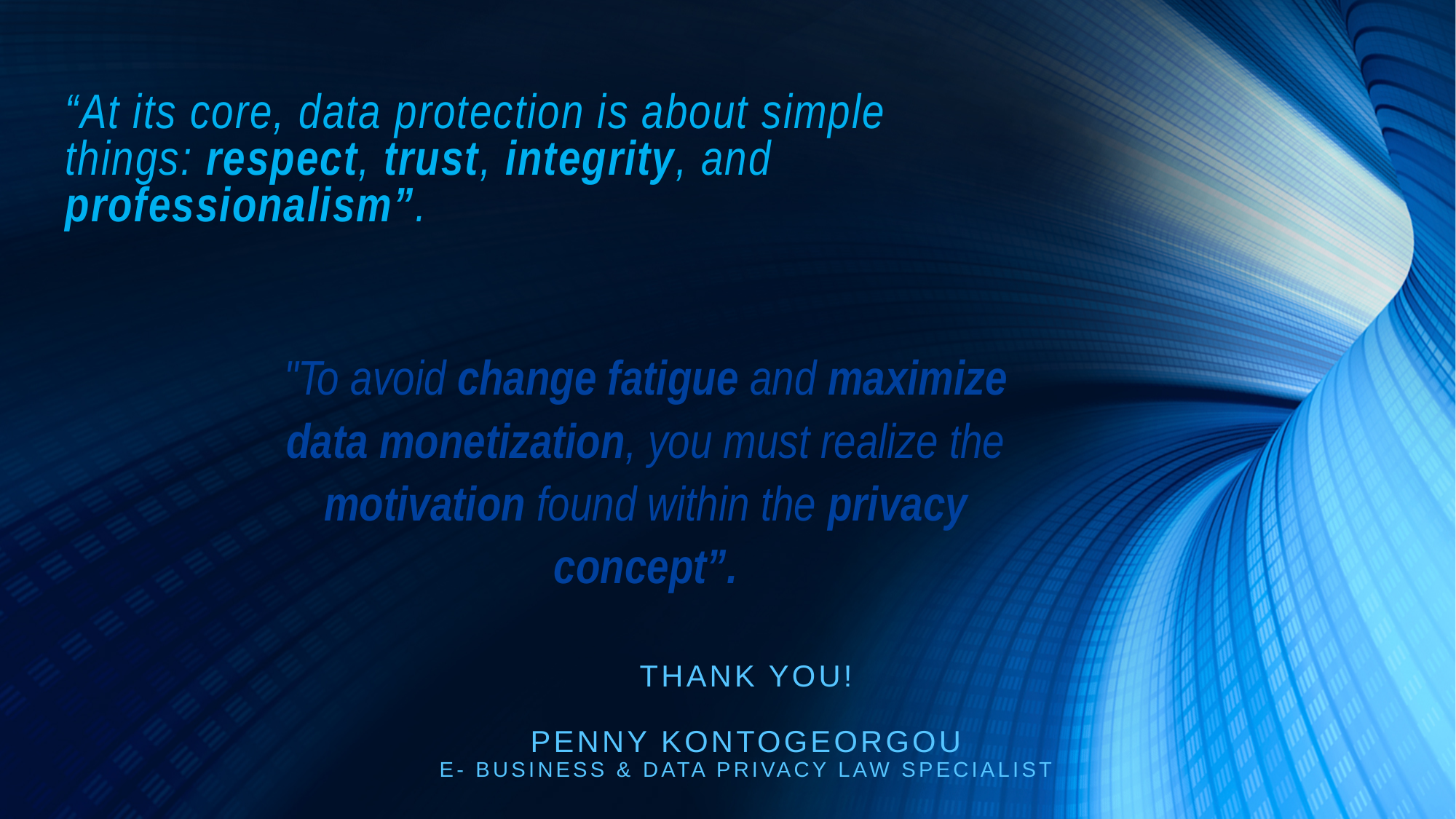

# “At its core, data protection is about simple things: respect, trust, integrity, and professionalism”.
"To avoid change fatigue and maximize data monetization, you must realize the motivation found within the privacy concept”.
Thank you!

Penny Kontogeorgou
E- business & data privacy law specialist